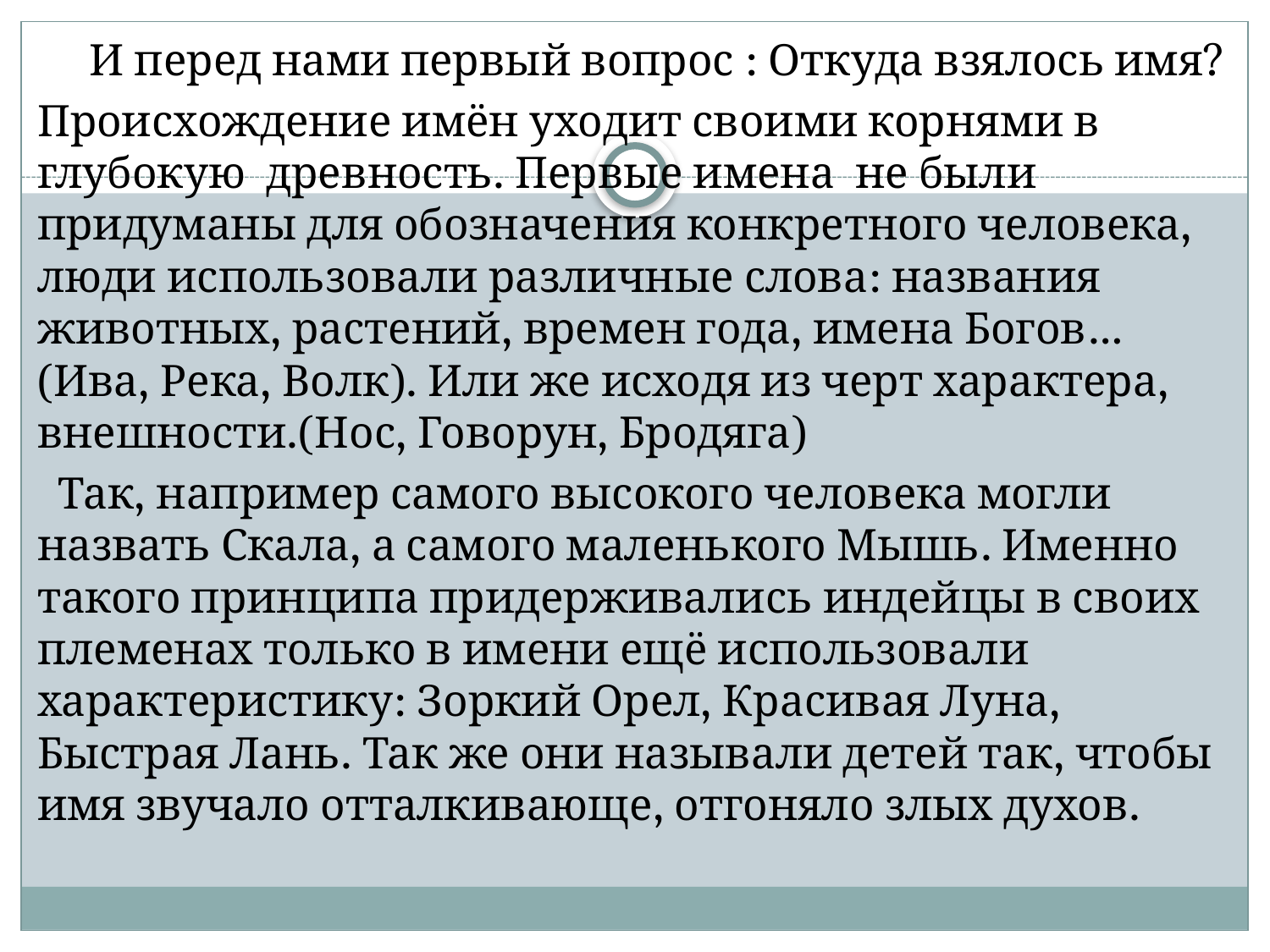

И перед нами первый вопрос : Откуда взялось имя?
Происхождение имён уходит своими корнями в глубокую  древность. Первые имена  не были придуманы для обозначения конкретного человека, люди использовали различные слова: названия животных, растений, времен года, имена Богов… (Ива, Река, Волк). Или же исходя из черт характера, внешности.(Нос, Говорун, Бродяга)
  Так, например самого высокого человека могли назвать Скала, а самого маленького Мышь. Именно такого принципа придерживались индейцы в своих племенах только в имени ещё использовали характеристику: Зоркий Орел, Красивая Луна, Быстрая Лань. Так же они называли детей так, чтобы  имя звучало отталкивающе, отгоняло злых духов.